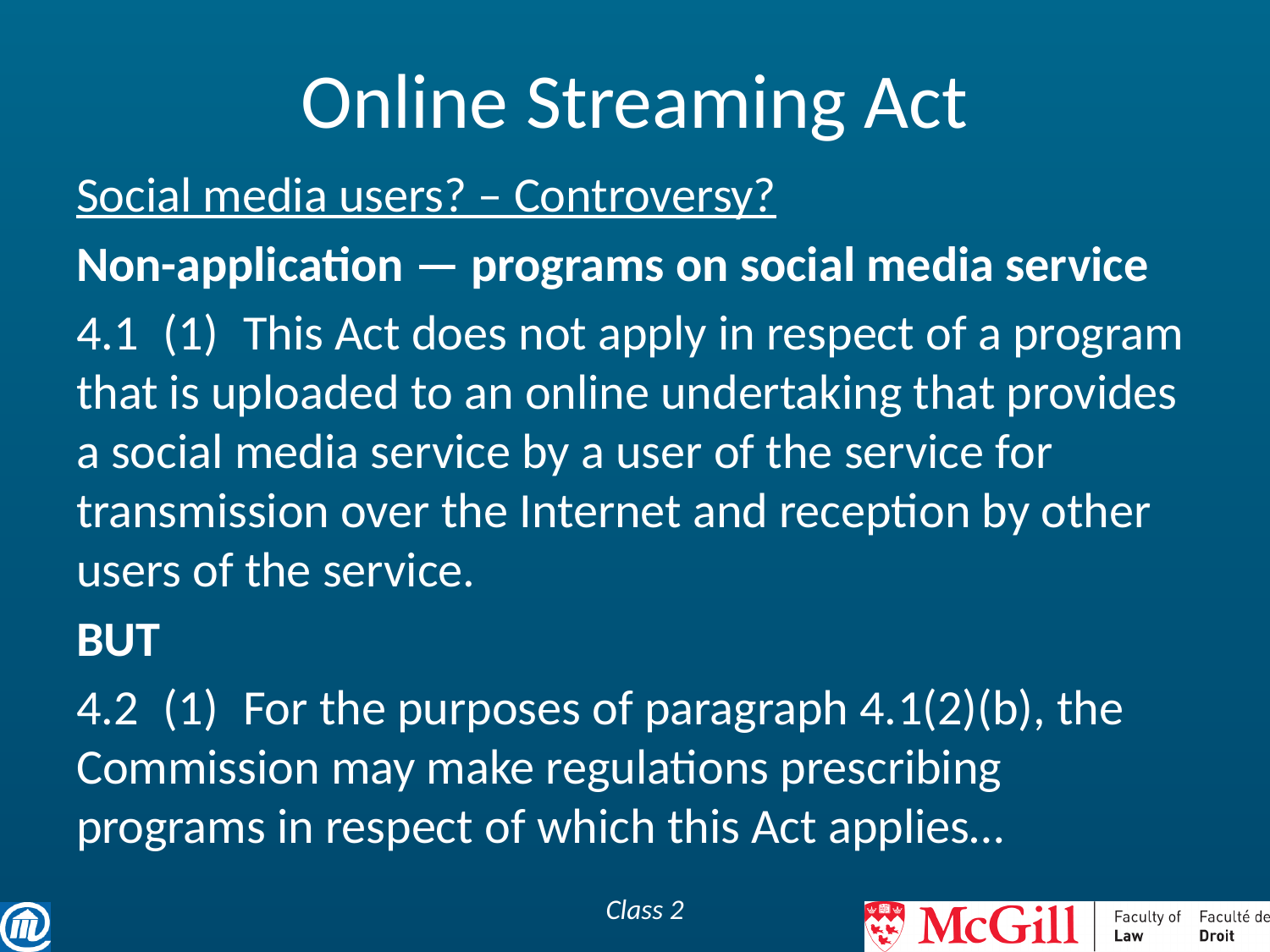

# Online Streaming Act
Social media users? – Controversy?
Non-application — programs on social media service
4.‍1 (1) This Act does not apply in respect of a program that is uploaded to an online undertaking that provides a social media service by a user of the service for transmission over the Internet and reception by other users of the service.
BUT
4.‍2 (1) For the purposes of paragraph 4.‍1(2)‍(b), the Commission may make regulations prescribing programs in respect of which this Act applies…
Class 2